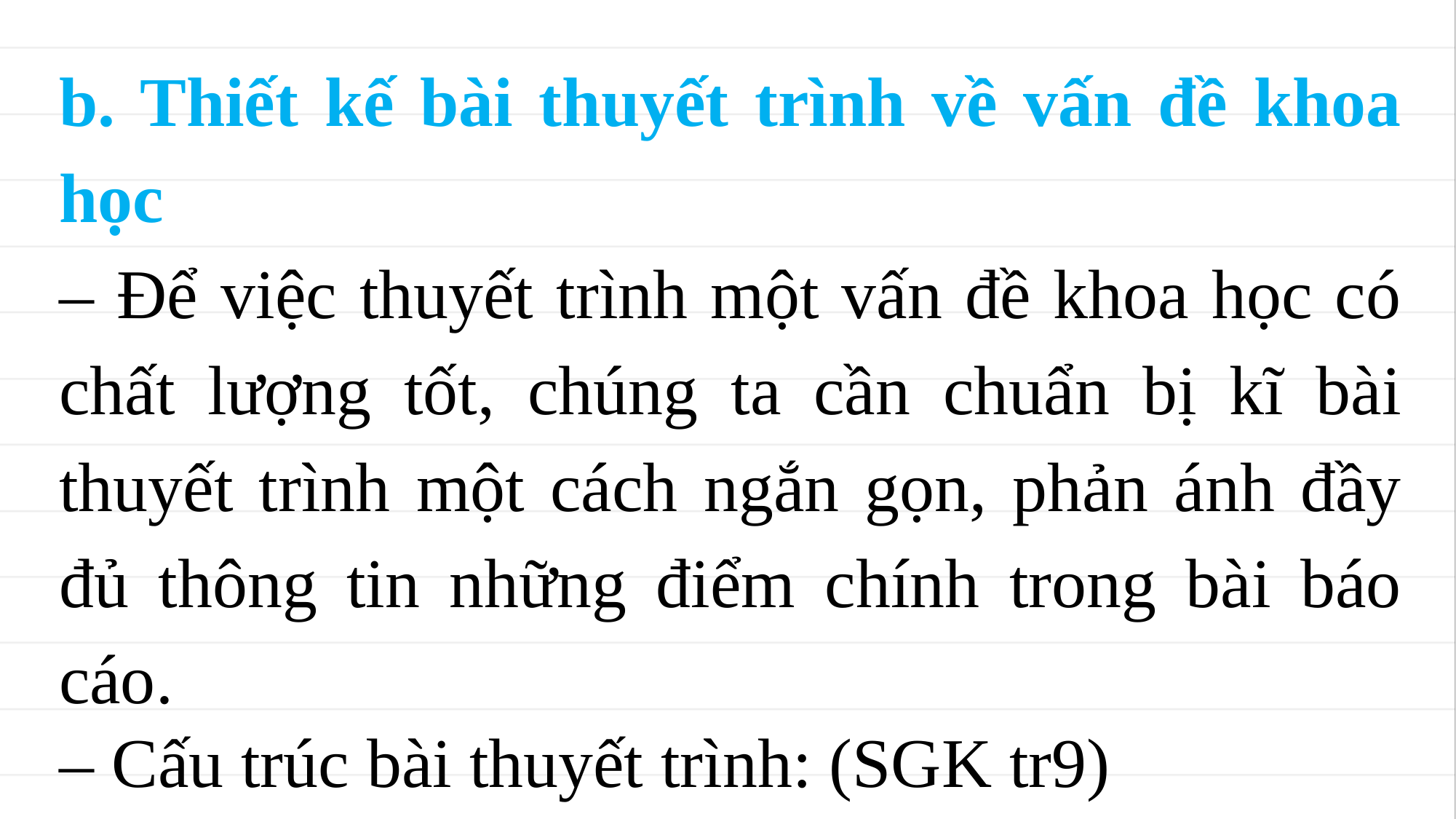

b. Thiết kế bài thuyết trình về vấn đề khoa học
– Để việc thuyết trình một vấn đề khoa học có chất lượng tốt, chúng ta cần chuẩn bị kĩ bài thuyết trình một cách ngắn gọn, phản ánh đầy đủ thông tin những điểm chính trong bài báo cáo.
– Cấu trúc bài thuyết trình: (SGK tr9)